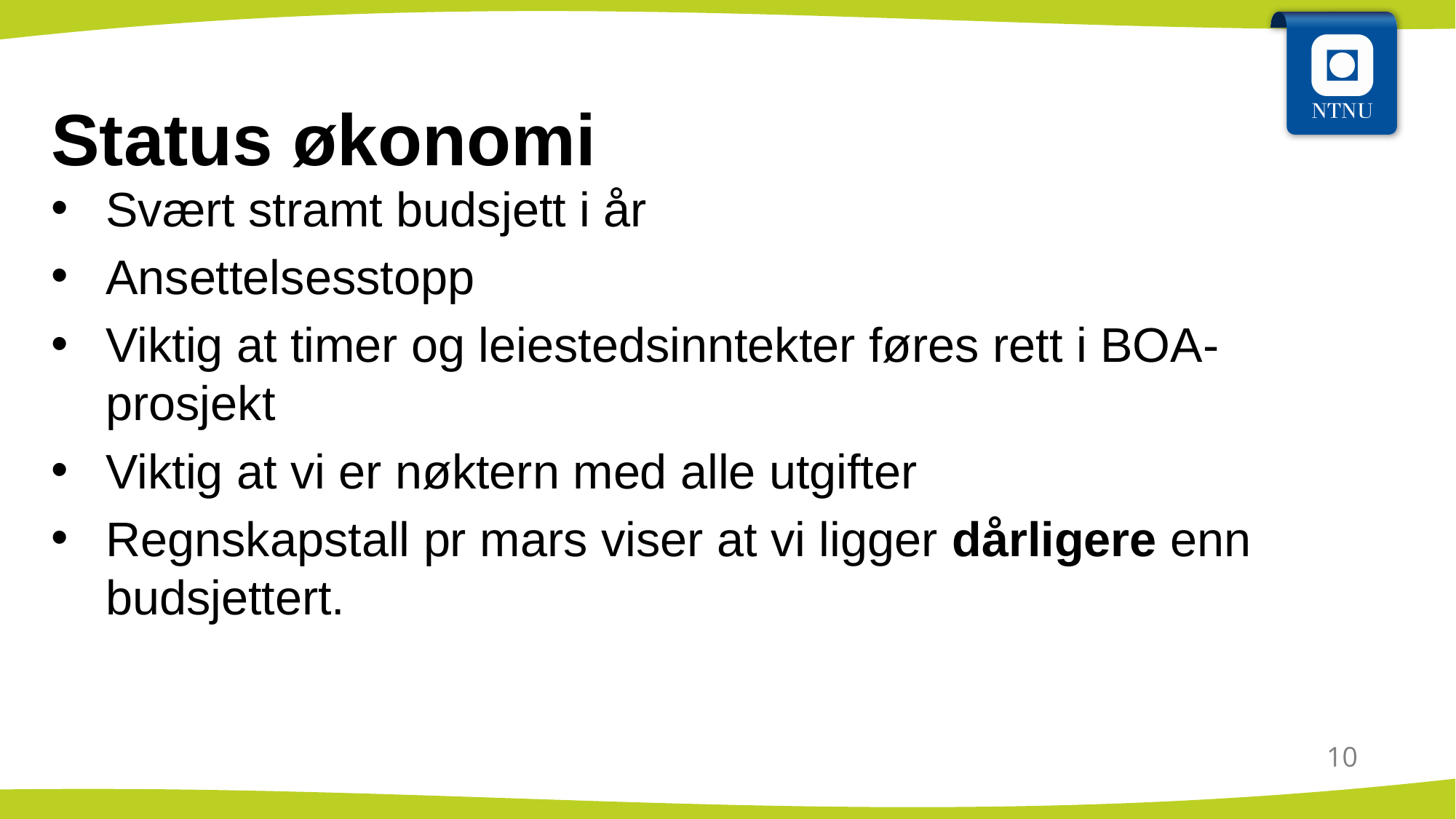

# Status økonomi
Svært stramt budsjett i år
Ansettelsesstopp
Viktig at timer og leiestedsinntekter føres rett i BOA-prosjekt
Viktig at vi er nøktern med alle utgifter
Regnskapstall pr mars viser at vi ligger dårligere enn budsjettert.